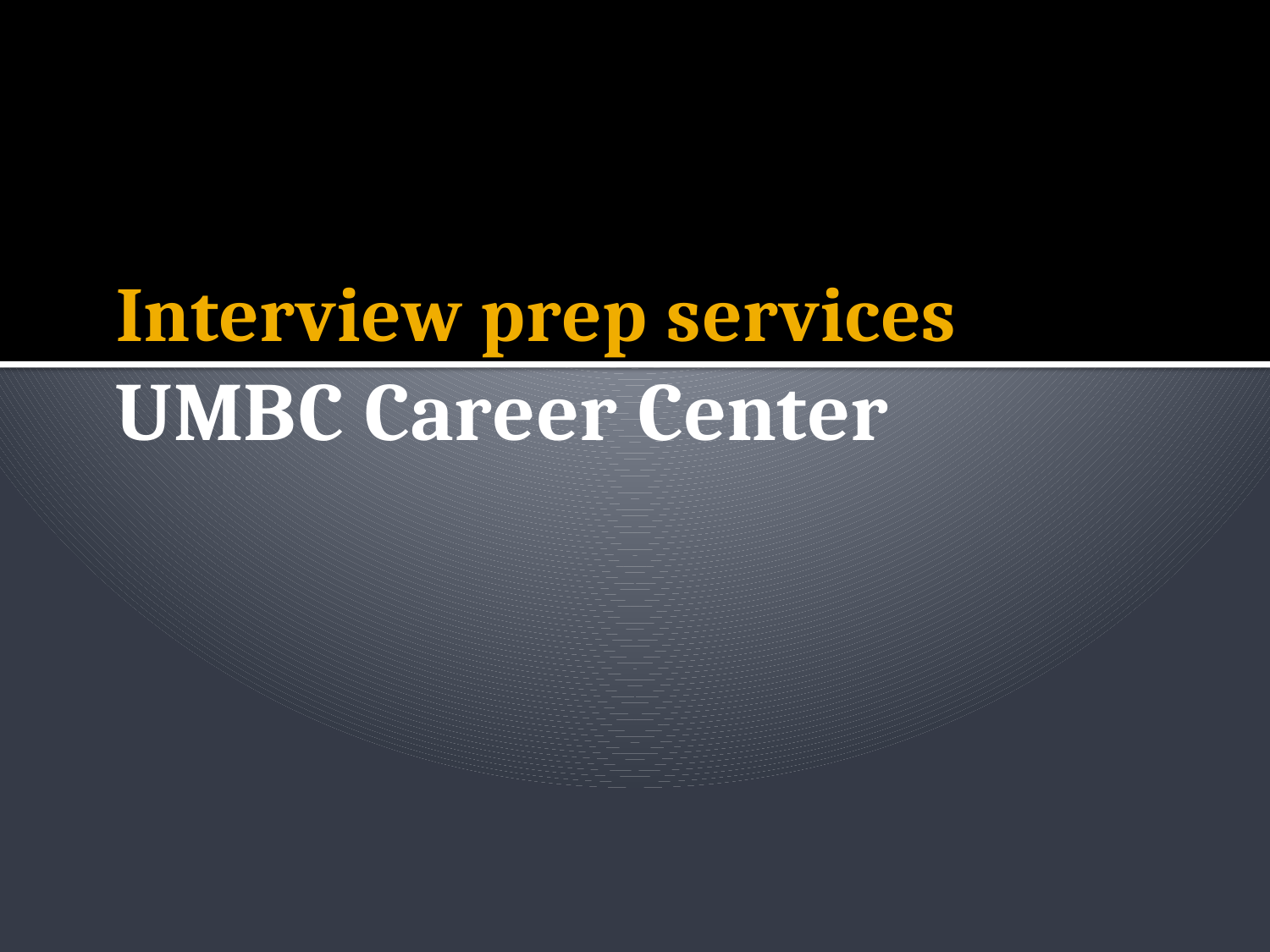

# Interview prep services UMBC Career Center